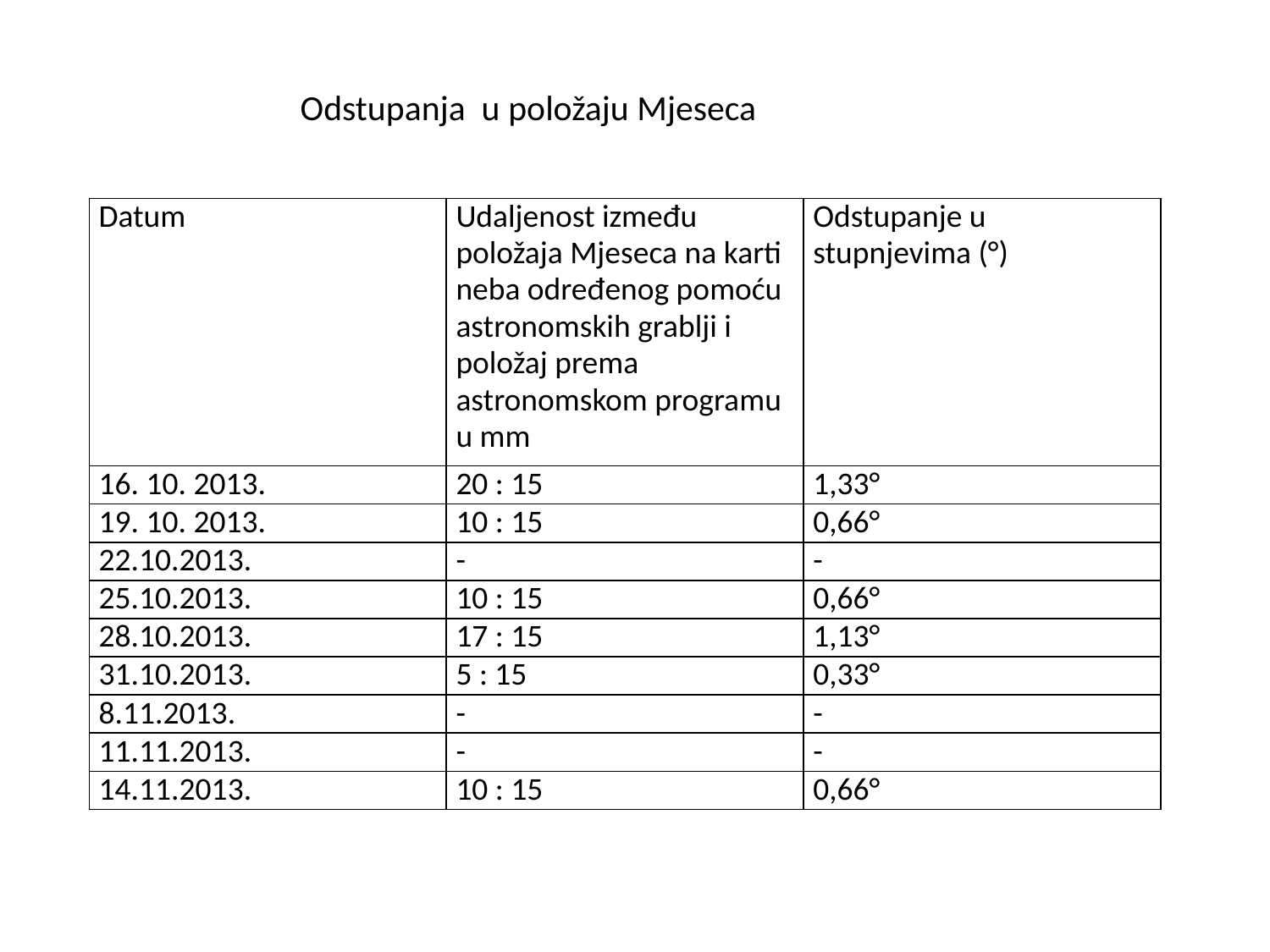

Odstupanja  u položaju Mjeseca
| Datum | Udaljenost između položaja Mjeseca na karti neba određenog pomoću astronomskih grablji i položaj prema astronomskom programu u mm | Odstupanje u stupnjevima (°) |
| --- | --- | --- |
| 16. 10. 2013. | 20 : 15 | 1,33° |
| 19. 10. 2013. | 10 : 15 | 0,66° |
| 22.10.2013. | - | - |
| 25.10.2013. | 10 : 15 | 0,66° |
| 28.10.2013. | 17 : 15 | 1,13° |
| 31.10.2013. | 5 : 15 | 0,33° |
| 8.11.2013. | - | - |
| 11.11.2013. | - | - |
| 14.11.2013. | 10 : 15 | 0,66° |